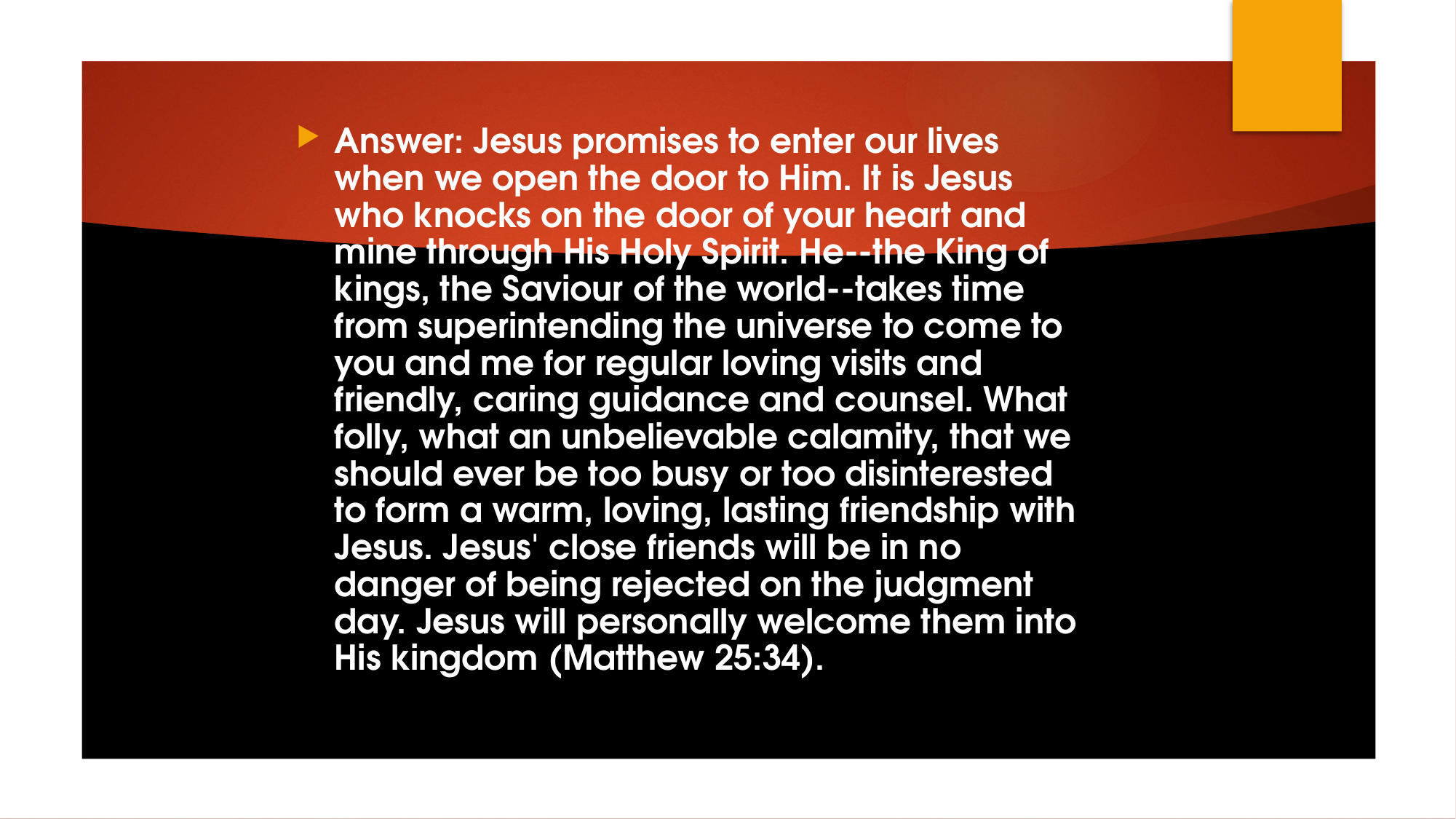

Answer: Jesus promises to enter our lives when we open the door to Him. It is Jesus who knocks on the door of your heart and mine through His Holy Spirit. He--the King of kings, the Saviour of the world--takes time from superintending the universe to come to you and me for regular loving visits and friendly, caring guidance and counsel. What folly, what an unbelievable calamity, that we should ever be too busy or too disinterested to form a warm, loving, lasting friendship with Jesus. Jesus' close friends will be in no danger of being rejected on the judgment day. Jesus will personally welcome them into His kingdom (Matthew 25:34).